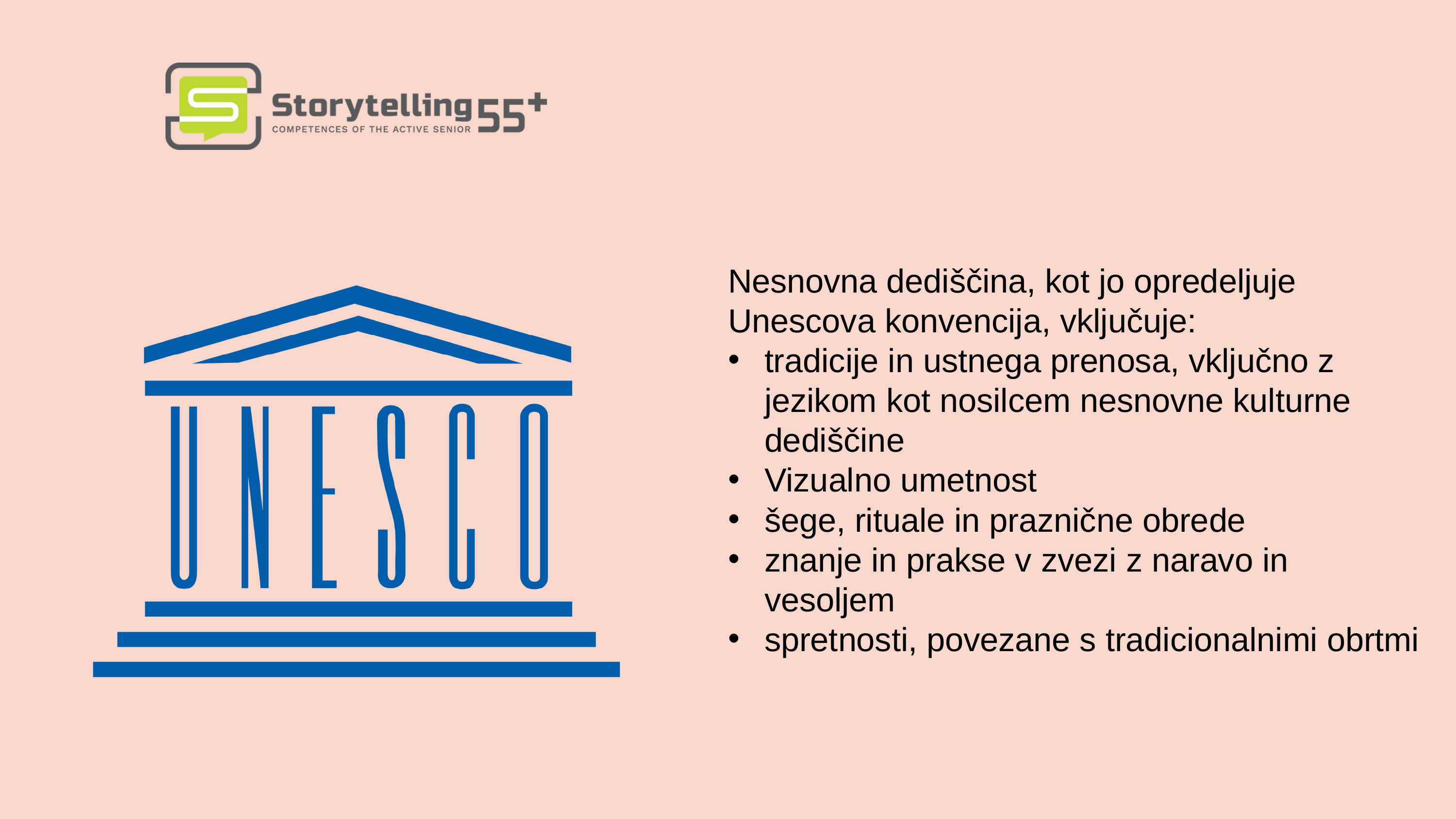

Nesnovna dediščina, kot jo opredeljuje Unescova konvencija, vključuje:
tradicije in ustnega prenosa, vključno z jezikom kot nosilcem nesnovne kulturne dediščine
Vizualno umetnost
šege, rituale in praznične obrede
znanje in prakse v zvezi z naravo in vesoljem
spretnosti, povezane s tradicionalnimi obrtmi